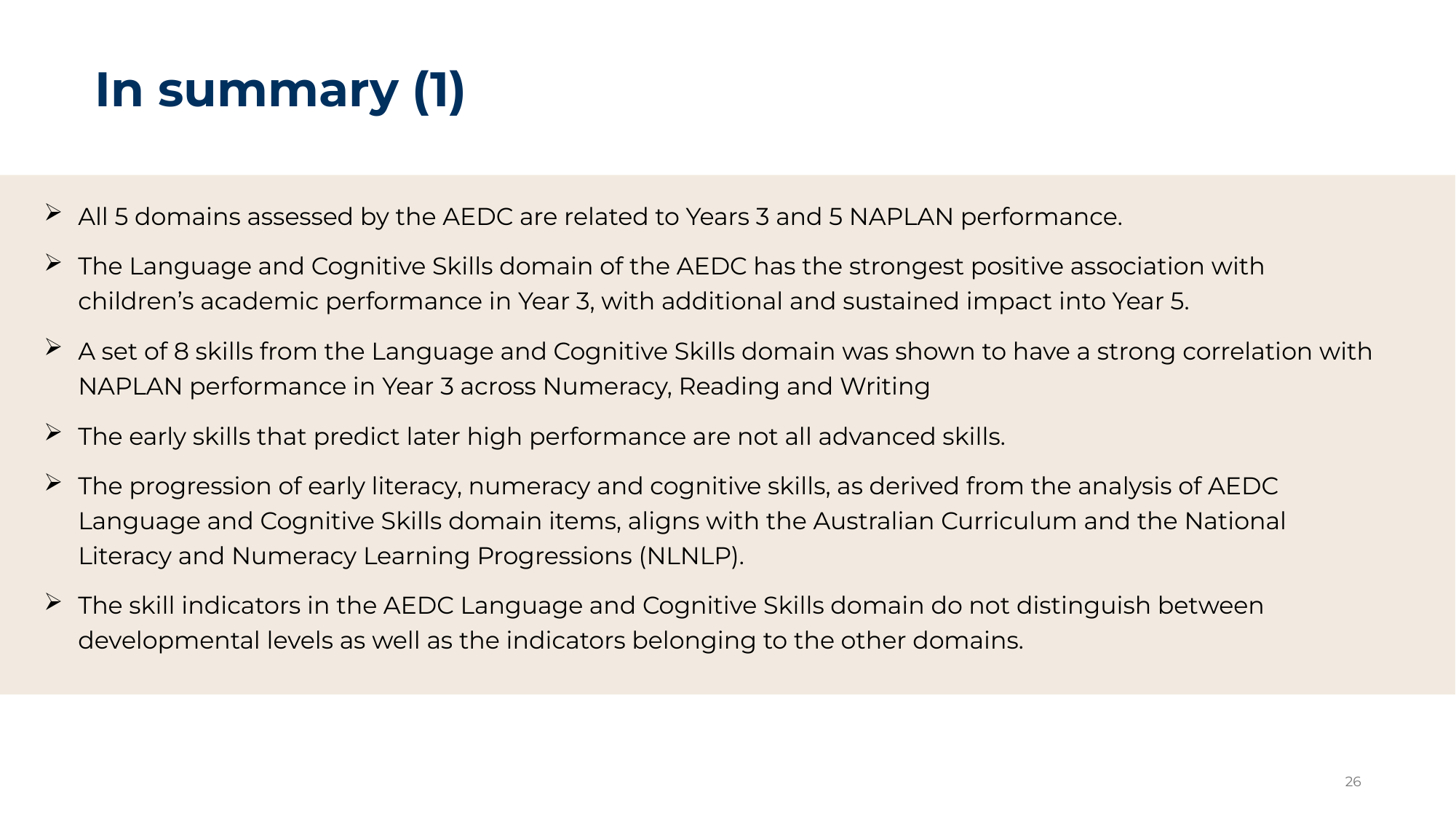

# In summary (1)
All 5 domains assessed by the AEDC are related to Years 3 and 5 NAPLAN performance.
The Language and Cognitive Skills domain of the AEDC has the strongest positive association with children’s academic performance in Year 3, with additional and sustained impact into Year 5.
A set of 8 skills from the Language and Cognitive Skills domain was shown to have a strong correlation with NAPLAN performance in Year 3 across Numeracy, Reading and Writing
The early skills that predict later high performance are not all advanced skills.
The progression of early literacy, numeracy and cognitive skills, as derived from the analysis of AEDC Language and Cognitive Skills domain items, aligns with the Australian Curriculum and the National Literacy and Numeracy Learning Progressions (NLNLP).
The skill indicators in the AEDC Language and Cognitive Skills domain do not distinguish between developmental levels as well as the indicators belonging to the other domains.

26